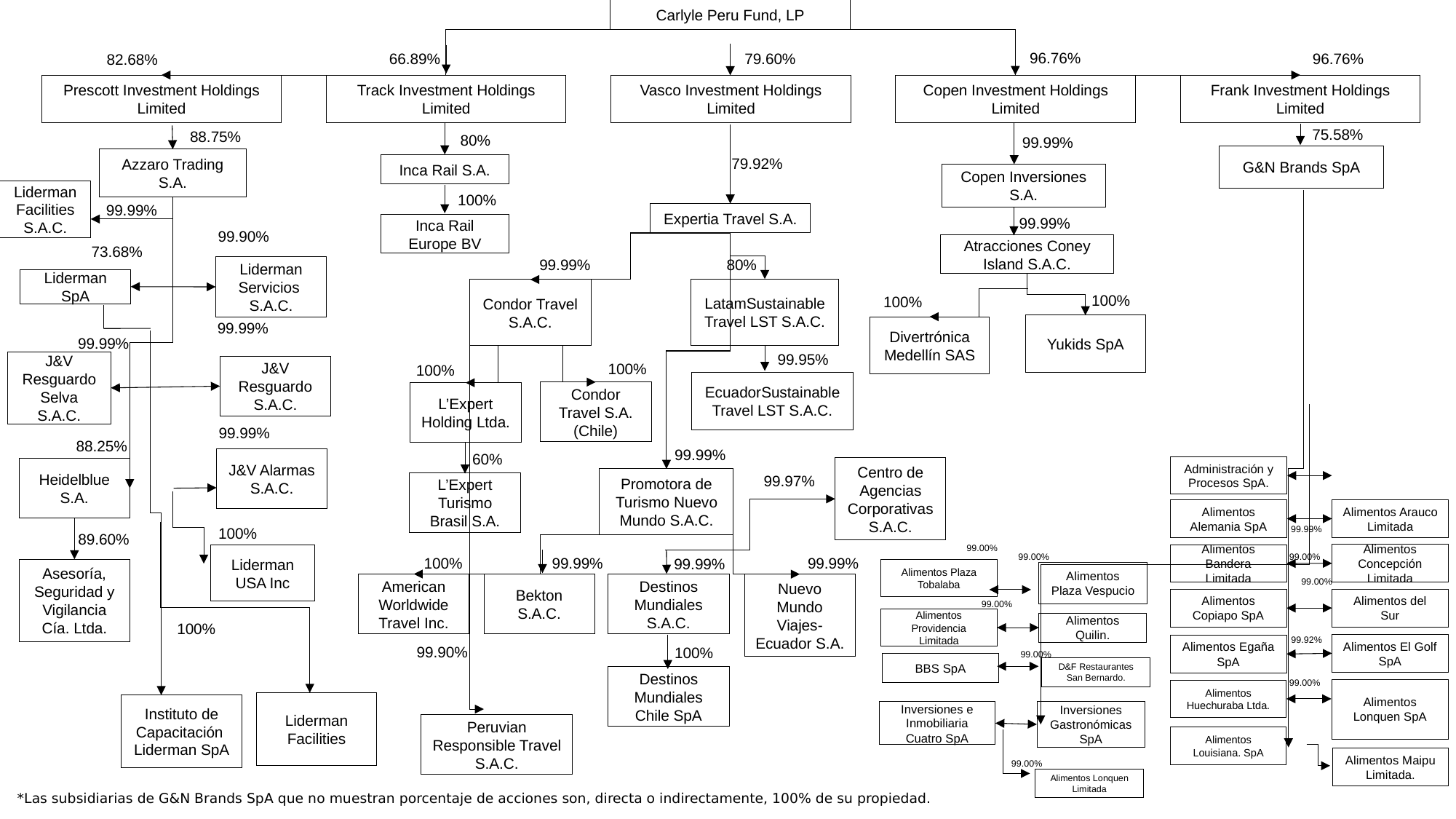

Carlyle Peru Fund, LP
96.76%
96.76%
66.89%
79.60%
82.68%
Prescott Investment Holdings Limited
Track Investment Holdings Limited
Vasco Investment Holdings Limited
Copen Investment Holdings Limited
Frank Investment Holdings Limited
75.58%
80%
99.99%
88.75%
G&N Brands SpA
79.92%
Azzaro Trading S.A.
Inca Rail S.A.
Copen Inversiones S.A.
100%
Expertia Travel S.A.
Inca Rail Europe BV
99.90%
Atracciones Coney Island S.A.C.
73.68%
80%
99.99%
Liderman Servicios  S.A.C.
Liderman SpA
LatamSustainableTravel LST S.A.C.
Condor Travel S.A.C.
100%
100%
99.99%
Yukids SpA
Divertrónica Medellín SAS
99.99%
99.95%
J&V Resguardo Selva S.A.C.
100%
100%
J&V Resguardo S.A.C.
EcuadorSustainableTravel LST S.A.C.
Condor Travel S.A. (Chile)
L’Expert Holding Ltda.
99.99%
88.25%
99.99%
60%
J&V Alarmas S.A.C.
Administración y Procesos SpA.
Centro de Agencias Corporativas S.A.C.
Heidelblue S.A.
99.97%
Promotora de Turismo Nuevo Mundo S.A.C.
L’Expert Turismo Brasil S.A.
Alimentos Alemania SpA
Alimentos Arauco Limitada
89.60%
Alimentos Concepción Limitada
Alimentos Bandera Limitada
99.99%
100%
99.99%
99.99%
Alimentos Plaza Tobalaba
Asesoría, Seguridad y Vigilancia Cía. Ltda.
Alimentos Plaza Vespucio
American Worldwide Travel Inc.
Nuevo Mundo Viajes-Ecuador S.A.
Bekton S.A.C.
Destinos Mundiales S.A.C.
Alimentos del Sur
Alimentos Copiapo SpA
Alimentos Providencia Limitada
Alimentos Quilin.
Alimentos El Golf SpA
Alimentos Egaña SpA
100%
BBS SpA
D&F Restaurantes San Bernardo.
Destinos Mundiales Chile SpA
Alimentos Lonquen SpA
Alimentos Huechuraba Ltda.
Inversiones Gastronómicas SpA
Inversiones e Inmobiliaria Cuatro SpA
Alimentos Louisiana. SpA
99.99%
*Las subsidiarias de G&N Brands SpA que no muestran porcentaje de acciones son, directa o indirectamente, 100% de su propiedad.
Alimentos Maipu Limitada.
Liderman Facilities
S.A.C.
99.99%
99.99%
100%
99.00%
Liderman USA Inc
99.00%
99.00%
99.00%
99.00%
100%
99.92%
99.90%
99.00%
99.00%
Liderman Facilities
Instituto de Capacitación
Liderman SpA
Peruvian Responsible Travel S.A.C.
99.00%
Alimentos Lonquen Limitada